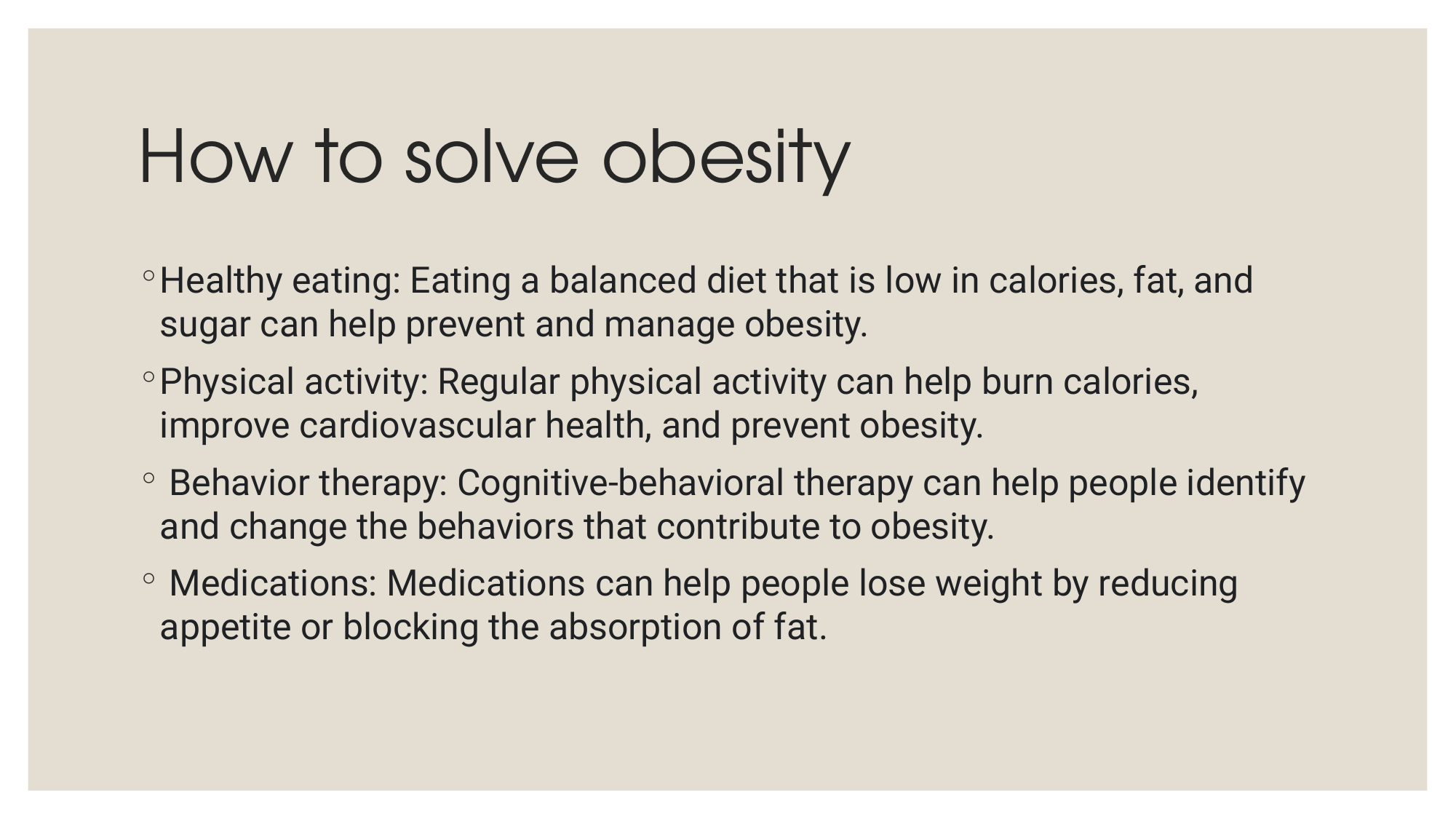

# How to solve obesity
Healthy eating: Eating a balanced diet that is low in calories, fat, and sugar can help prevent and manage obesity.
Physical activity: Regular physical activity can help burn calories, improve cardiovascular health, and prevent obesity.
 Behavior therapy: Cognitive-behavioral therapy can help people identify and change the behaviors that contribute to obesity.
 Medications: Medications can help people lose weight by reducing appetite or blocking the absorption of fat.